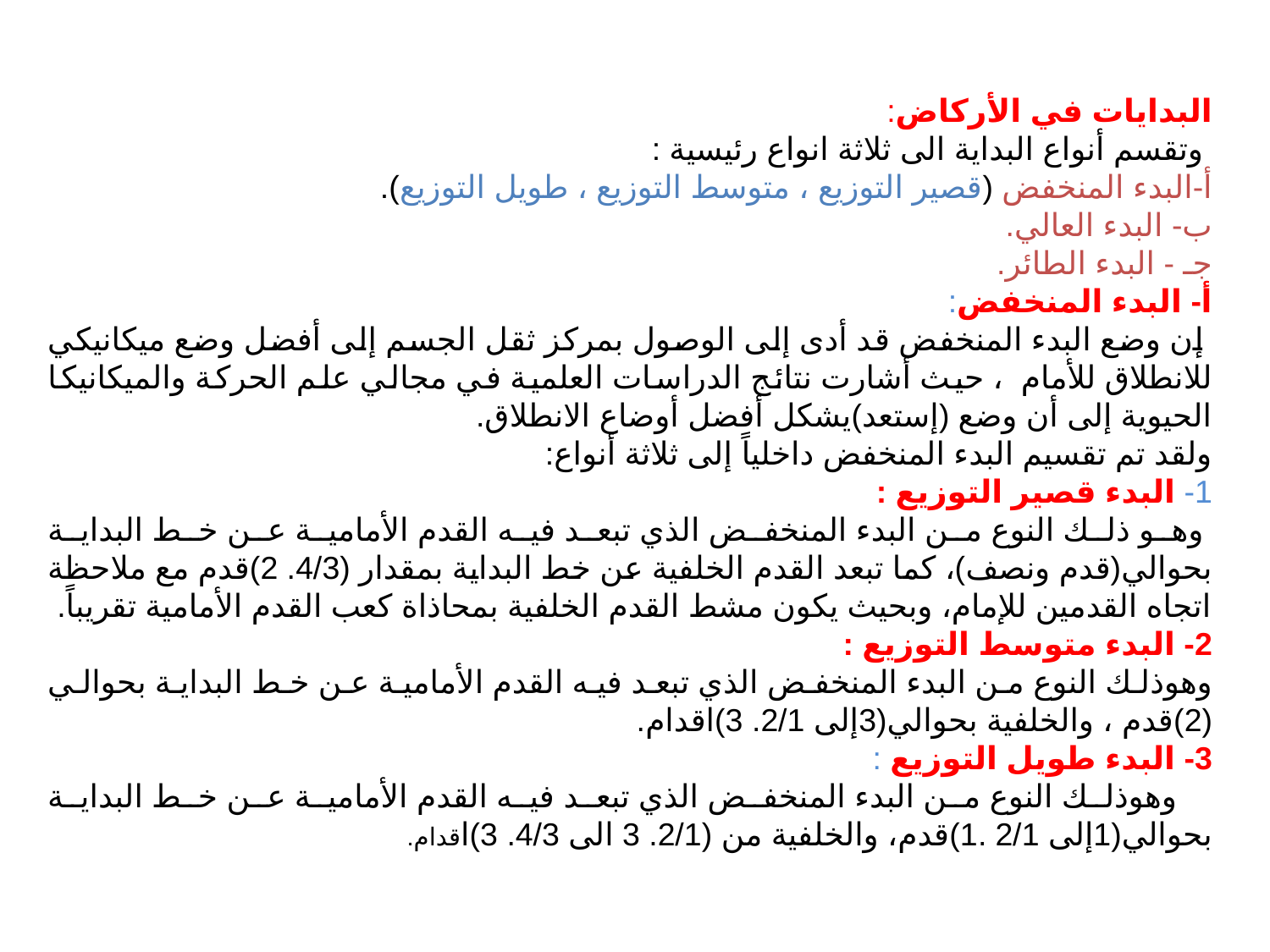

البدايات في الأركاض:
 وتقسم أنواع البداية الى ثلاثة انواع رئيسية :
أ-البدء المنخفض (قصير التوزيع ، متوسط التوزيع ، طويل التوزيع).
ب- البدء العالي.
جـ - البدء الطائر.
أ- البدء المنخفض:
	 إن وضع البدء المنخفض قد أدى إلى الوصول بمركز ثقل الجسم إلى أفضل وضع ميكانيكي للانطلاق للأمام  ، حيث أشارت نتائج الدراسات العلمية في مجالي علم الحركة والميكانيكا الحيوية إلى أن وضع (إستعد)يشكل أفضل أوضاع الانطلاق.
	ولقد تم تقسيم البدء المنخفض داخلياً إلى ثلاثة أنواع:
1- البدء قصير التوزيع :
	 وهو ذلك النوع من البدء المنخفض الذي تبعد فيه القدم الأمامية عن خط البداية بحوالي(قدم ونصف)، كما تبعد القدم الخلفية عن خط البداية بمقدار (4/3. 2)قدم مع ملاحظة اتجاه القدمين للإمام، وبحيث يكون مشط القدم الخلفية بمحاذاة كعب القدم الأمامية تقريباً.
2- البدء متوسط التوزيع :
	وهوذلك النوع من البدء المنخفض الذي تبعد فيه القدم الأمامية عن خط البداية بحوالي (2)قدم ، والخلفية بحوالي(3إلى 2/1. 3)اقدام.
3- البدء طويل التوزيع :
    وهوذلك النوع من البدء المنخفض الذي تبعد فيه القدم الأمامية عن خط البداية بحوالي(1إلى 2/1 .1)قدم، والخلفية من (2/1. 3 الى 4/3. 3)اقدام.